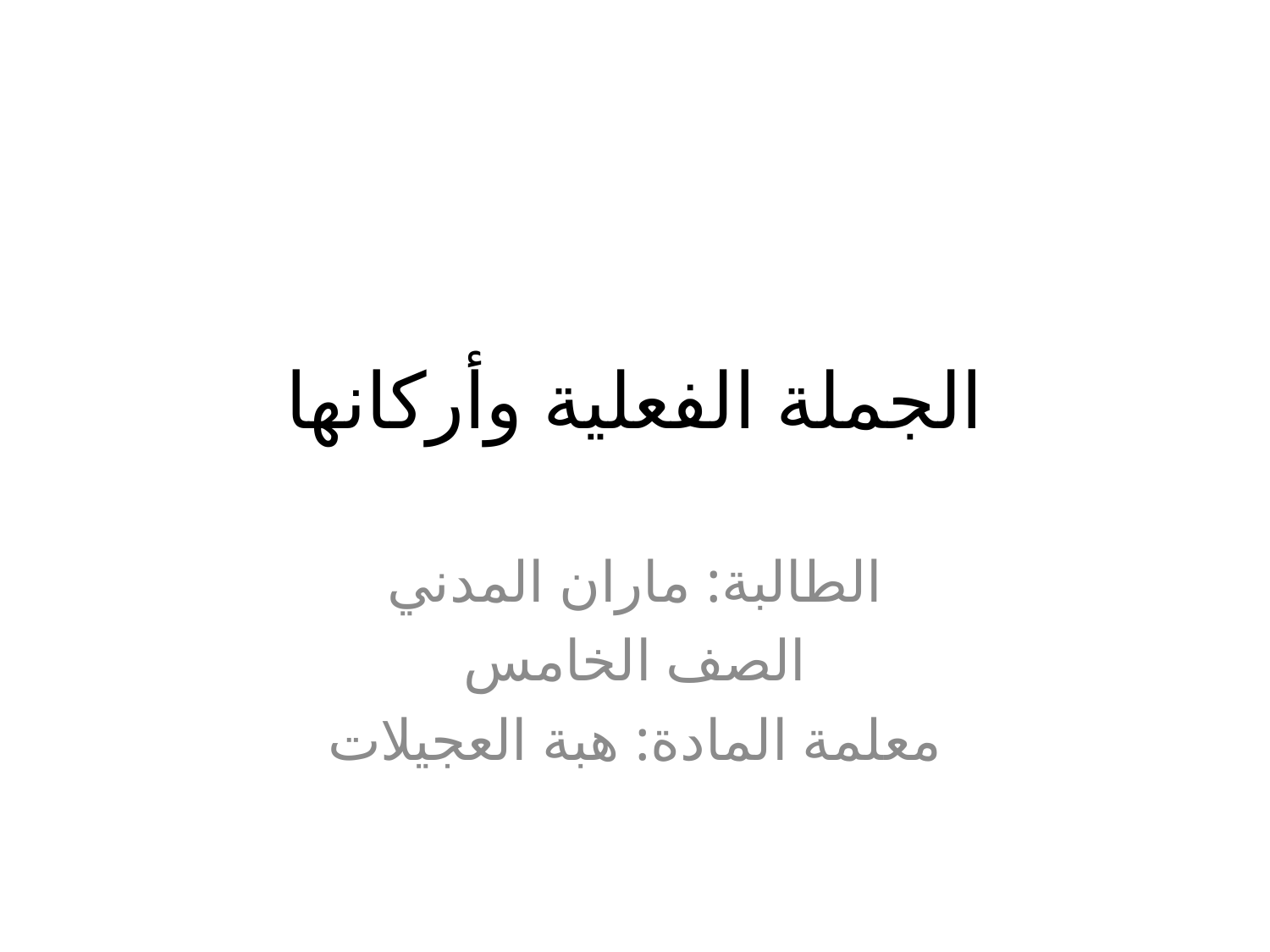

# الجملة الفعلية وأركانها
الطالبة: ماران المدني
الصف الخامس
معلمة المادة: هبة العجيلات